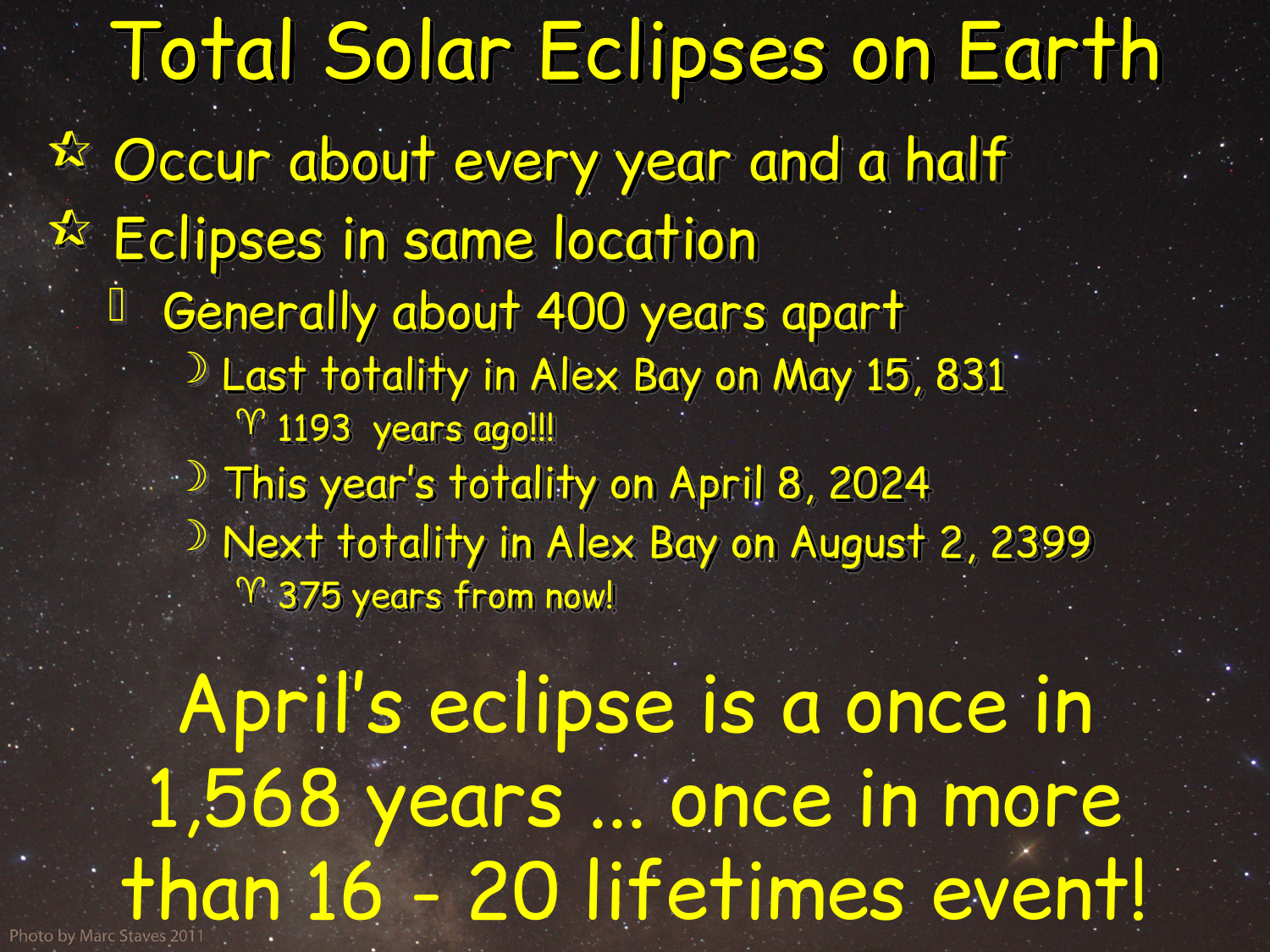

# Total Solar Eclipses on Earth
 Occur about every year and a half
 Eclipses in same location
 Generally about 400 years apart
 Last totality in Alex Bay on May 15, 831
 1193  years ago!!!
 This year’s totality on April 8, 2024
 Next totality in Alex Bay on August 2, 2399
 375 years from now!
April’s eclipse is a once in 1,568 years ... once in more than 16 - 20 lifetimes event!